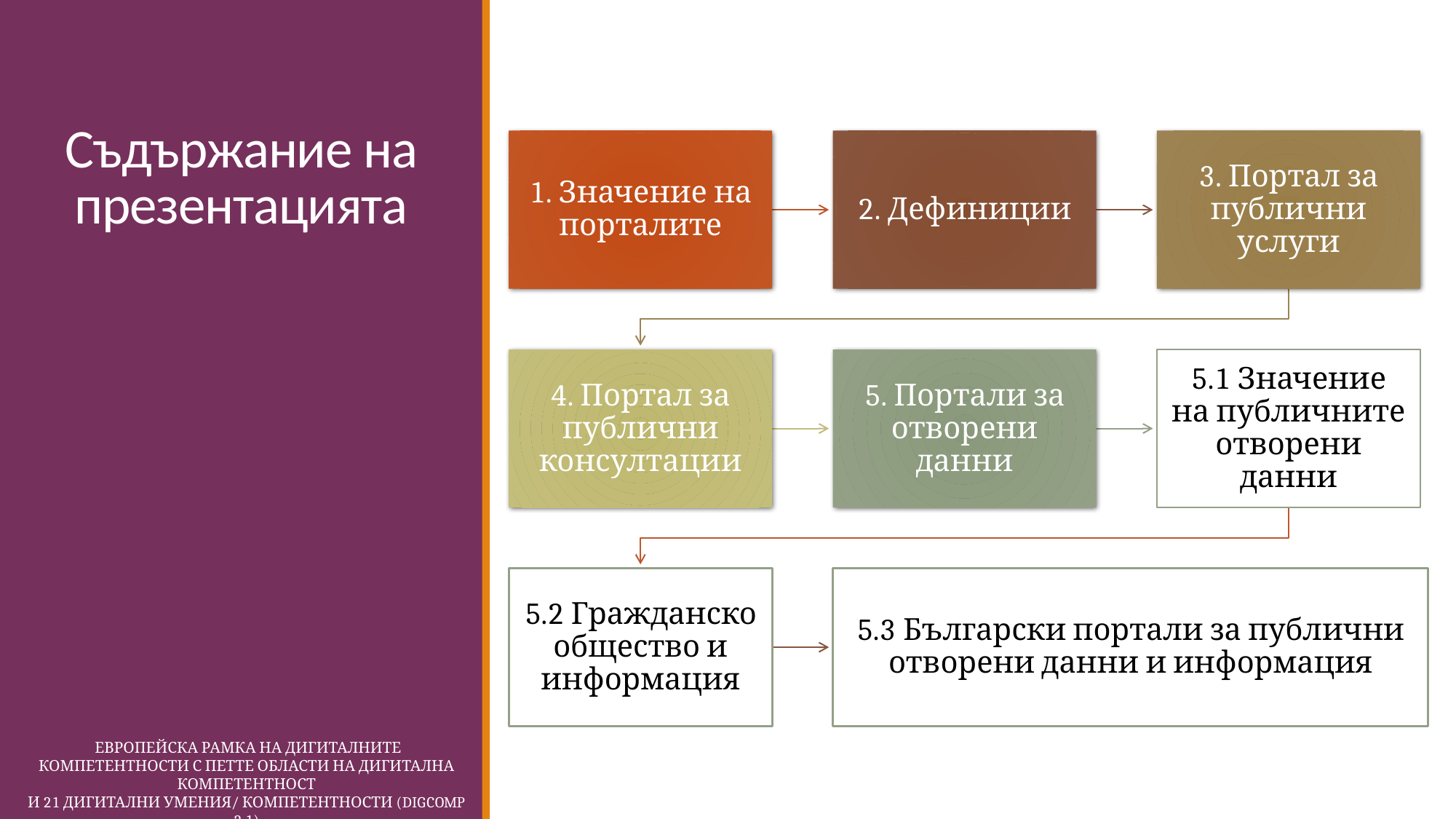

1. Значение на порталите

2. Дефиниции

3. Портал за публични услуги

4. Портал за публични консултации

5. Портали за отворени данни

5.1 Значение на публичните отворени данни

5.2 Гражданско общество и информация
5.3 Български портали за публични отворени данни и информация
# Съдържание на презентацията
 Европейска Рамка на дигиталните компетентности с петте области на дигитална компетентност
и 21 дигитални умения/ компетентности (DigComp 2.1)